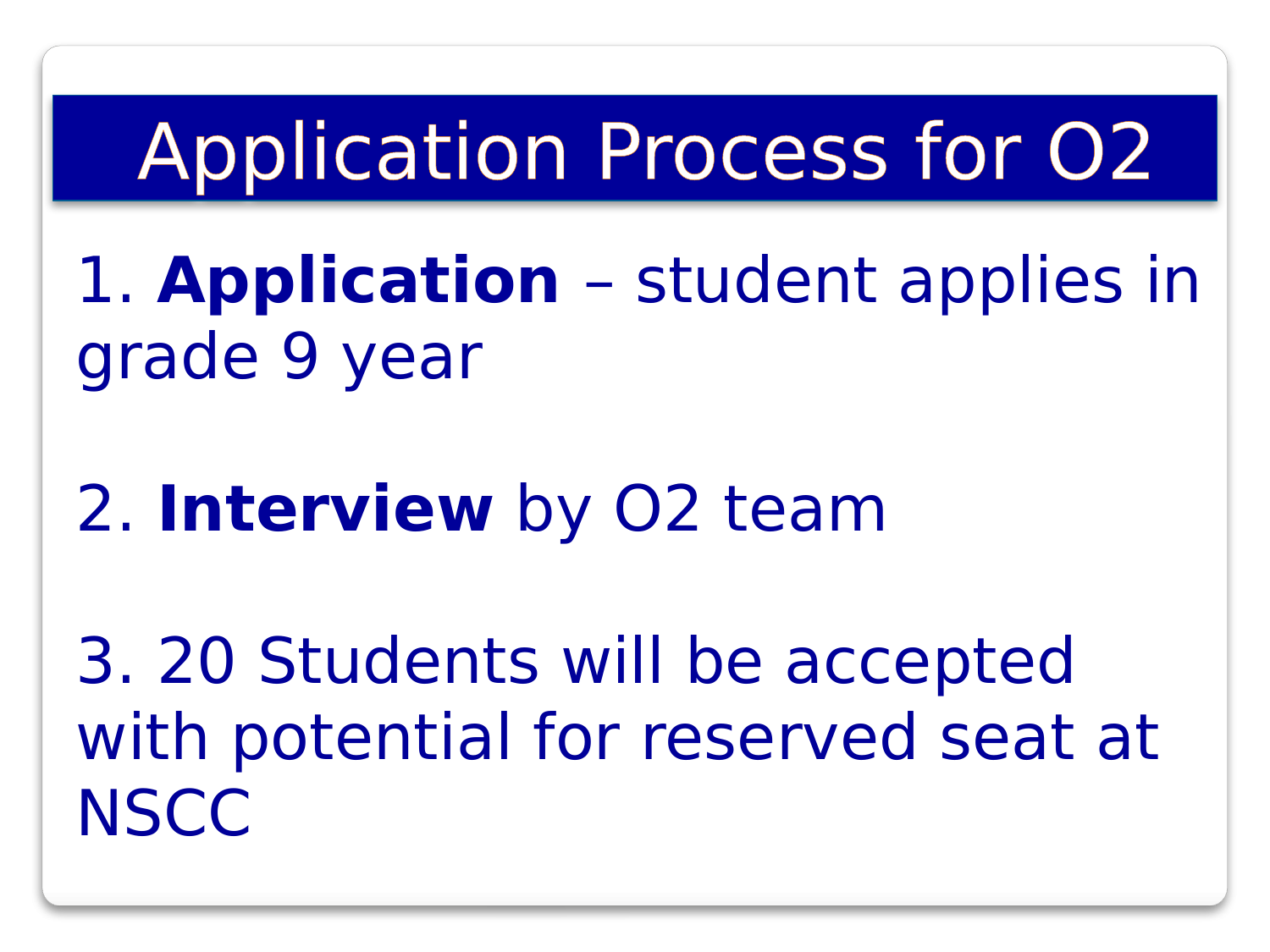

Application Process for O2
1. Application – student applies in grade 9 year

2. Interview by O2 team

3. 20 Students will be accepted
with potential for reserved seat at NSCC